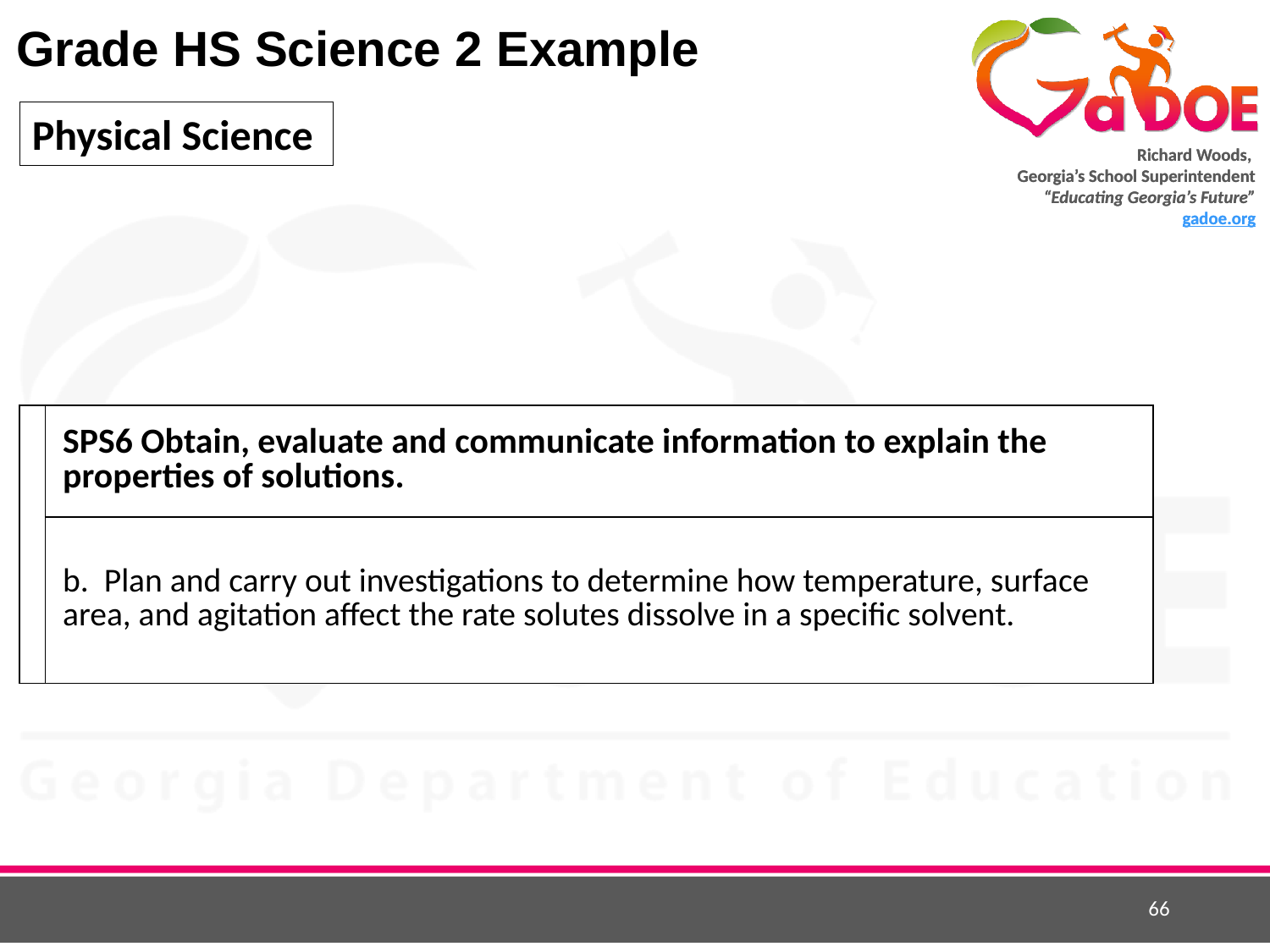

# Grade HS Science 2 Example
Physical Science
|  | SPS6 Obtain, evaluate and communicate information to explain the properties of solutions. |
| --- | --- |
|  | b. Plan and carry out investigations to determine how temperature, surface area, and agitation affect the rate solutes dissolve in a specific solvent. |
66